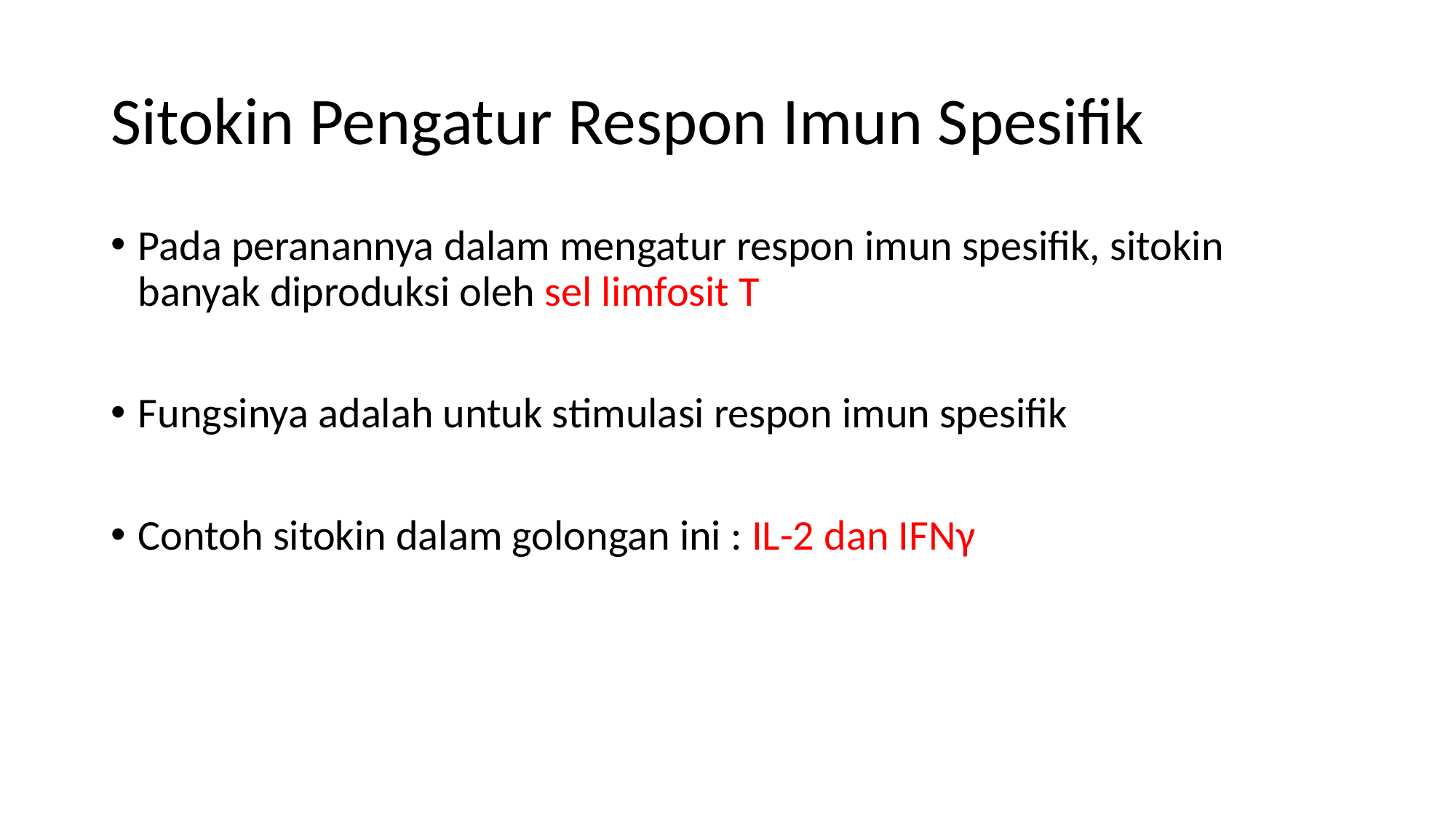

# Sitokin Pengatur Respon Imun Spesifik
Pada peranannya dalam mengatur respon imun spesifik, sitokin banyak diproduksi oleh sel limfosit T

Fungsinya adalah untuk stimulasi respon imun spesifik

Contoh sitokin dalam golongan ini : IL-2 dan IFNγ